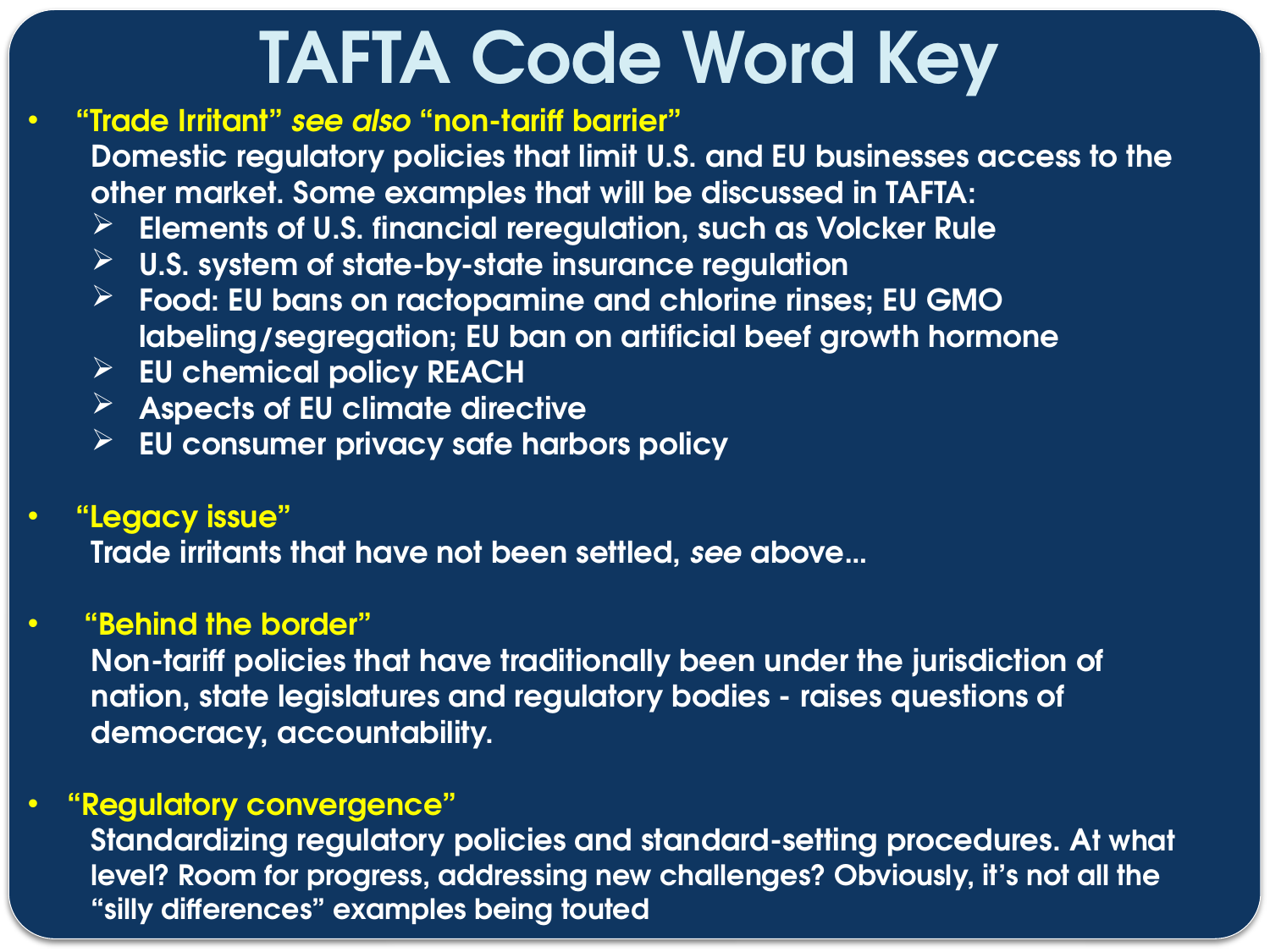

# TAFTA Code Word Key
“Trade Irritant” see also “non-tariff barrier”
Domestic regulatory policies that limit U.S. and EU businesses access to the other market. Some examples that will be discussed in TAFTA:
Elements of U.S. financial reregulation, such as Volcker Rule
U.S. system of state-by-state insurance regulation
Food: EU bans on ractopamine and chlorine rinses; EU GMO labeling/segregation; EU ban on artificial beef growth hormone
EU chemical policy REACH
Aspects of EU climate directive
EU consumer privacy safe harbors policy

“Legacy issue”
Trade irritants that have not been settled, see above…

 “Behind the border”
Non-tariff policies that have traditionally been under the jurisdiction of nation, state legislatures and regulatory bodies - raises questions of democracy, accountability.

“Regulatory convergence”
Standardizing regulatory policies and standard-setting procedures. At what level? Room for progress, addressing new challenges? Obviously, it’s not all the “silly differences” examples being touted